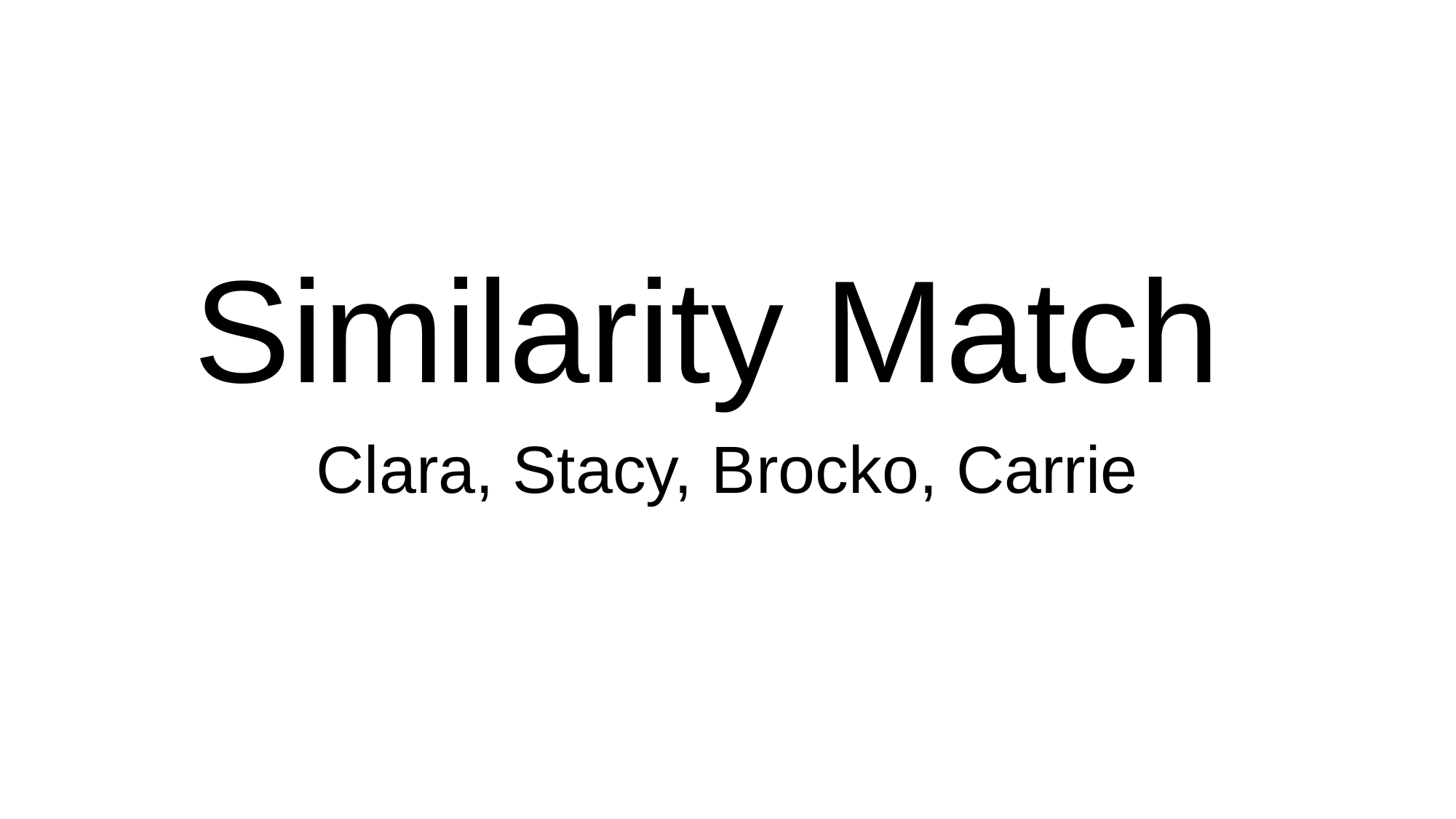

# Similarity Match
Clara, Stacy, Brocko, Carrie